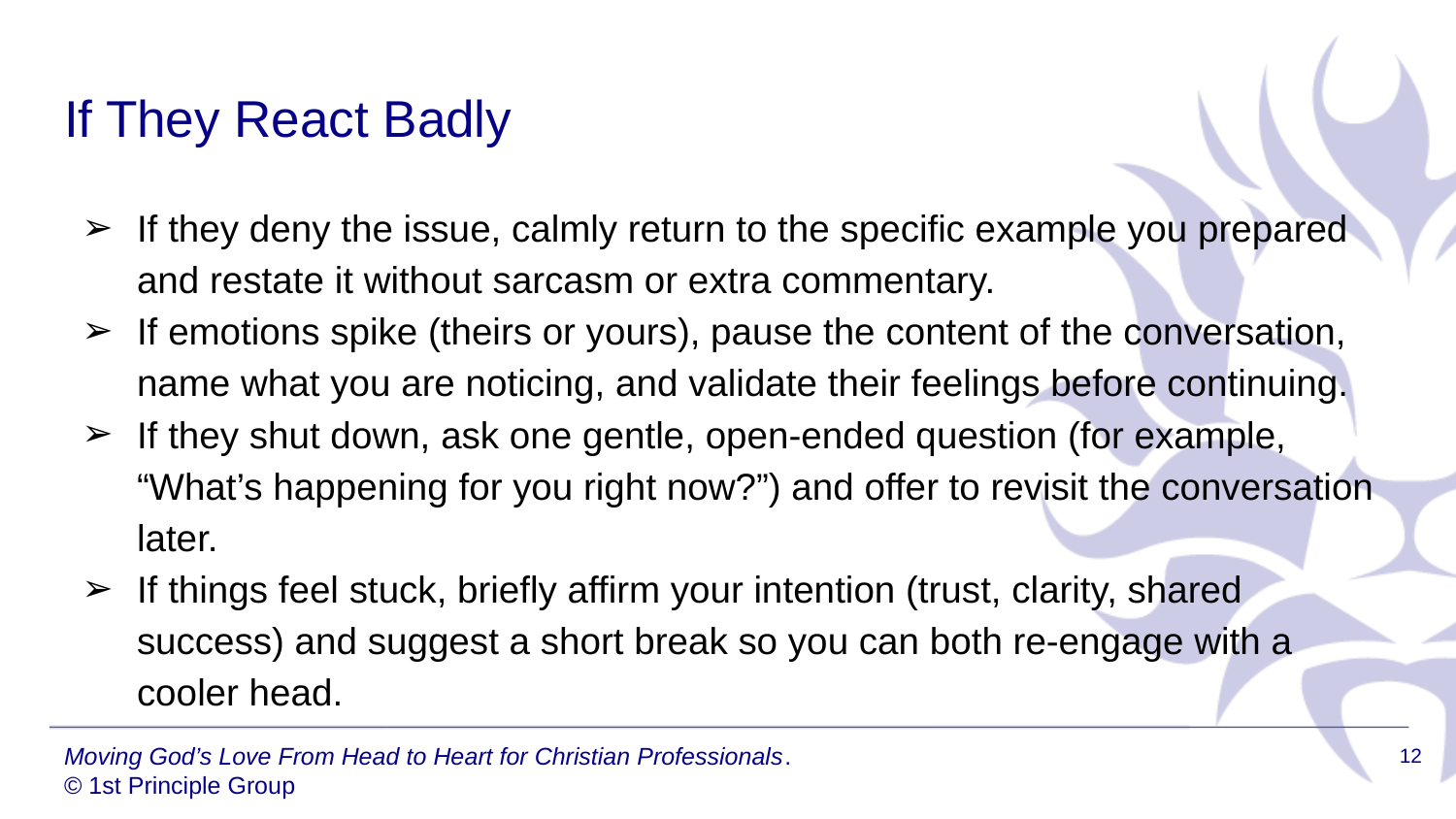

# If They React Badly
If they deny the issue, calmly return to the specific example you prepared and restate it without sarcasm or extra commentary.
If emotions spike (theirs or yours), pause the content of the conversation, name what you are noticing, and validate their feelings before continuing.
If they shut down, ask one gentle, open‑ended question (for example, “What’s happening for you right now?”) and offer to revisit the conversation later.
If things feel stuck, briefly affirm your intention (trust, clarity, shared success) and suggest a short break so you can both re‑engage with a cooler head.
12